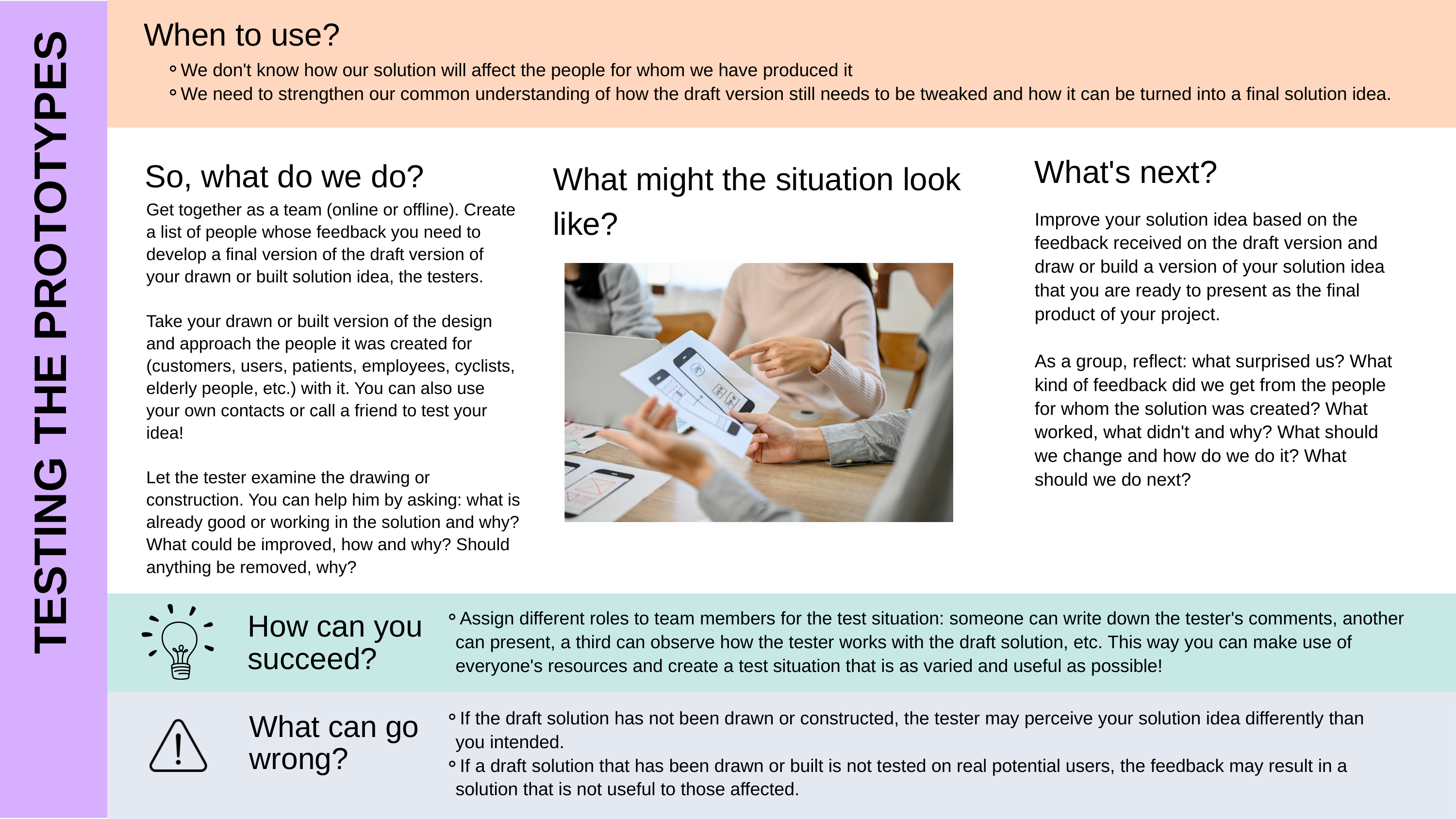

When to use?
We don't know how our solution will affect the people for whom we have produced it
We need to strengthen our common understanding of how the draft version still needs to be tweaked and how it can be turned into a final solution idea.
What's next?
So, what do we do?
What might the situation look like?
Get together as a team (online or offline). Create a list of people whose feedback you need to develop a final version of the draft version of your drawn or built solution idea, the testers.

Take your drawn or built version of the design and approach the people it was created for (customers, users, patients, employees, cyclists, elderly people, etc.) with it. You can also use your own contacts or call a friend to test your idea!

Let the tester examine the drawing or construction. You can help him by asking: what is already good or working in the solution and why? What could be improved, how and why? Should anything be removed, why?
Improve your solution idea based on the feedback received on the draft version and draw or build a version of your solution idea that you are ready to present as the final product of your project.

As a group, reflect: what surprised us? What kind of feedback did we get from the people for whom the solution was created? What worked, what didn't and why? What should we change and how do we do it? What should we do next?

 TESTING THE PROTOTYPES

Assign different roles to team members for the test situation: someone can write down the tester's comments, another can present, a third can observe how the tester works with the draft solution, etc. This way you can make use of everyone's resources and create a test situation that is as varied and useful as possible!
How can you succeed?

If the draft solution has not been drawn or constructed, the tester may perceive your solution idea differently than you intended.
If a draft solution that has been drawn or built is not tested on real potential users, the feedback may result in a solution that is not useful to those affected.
What can go wrong?